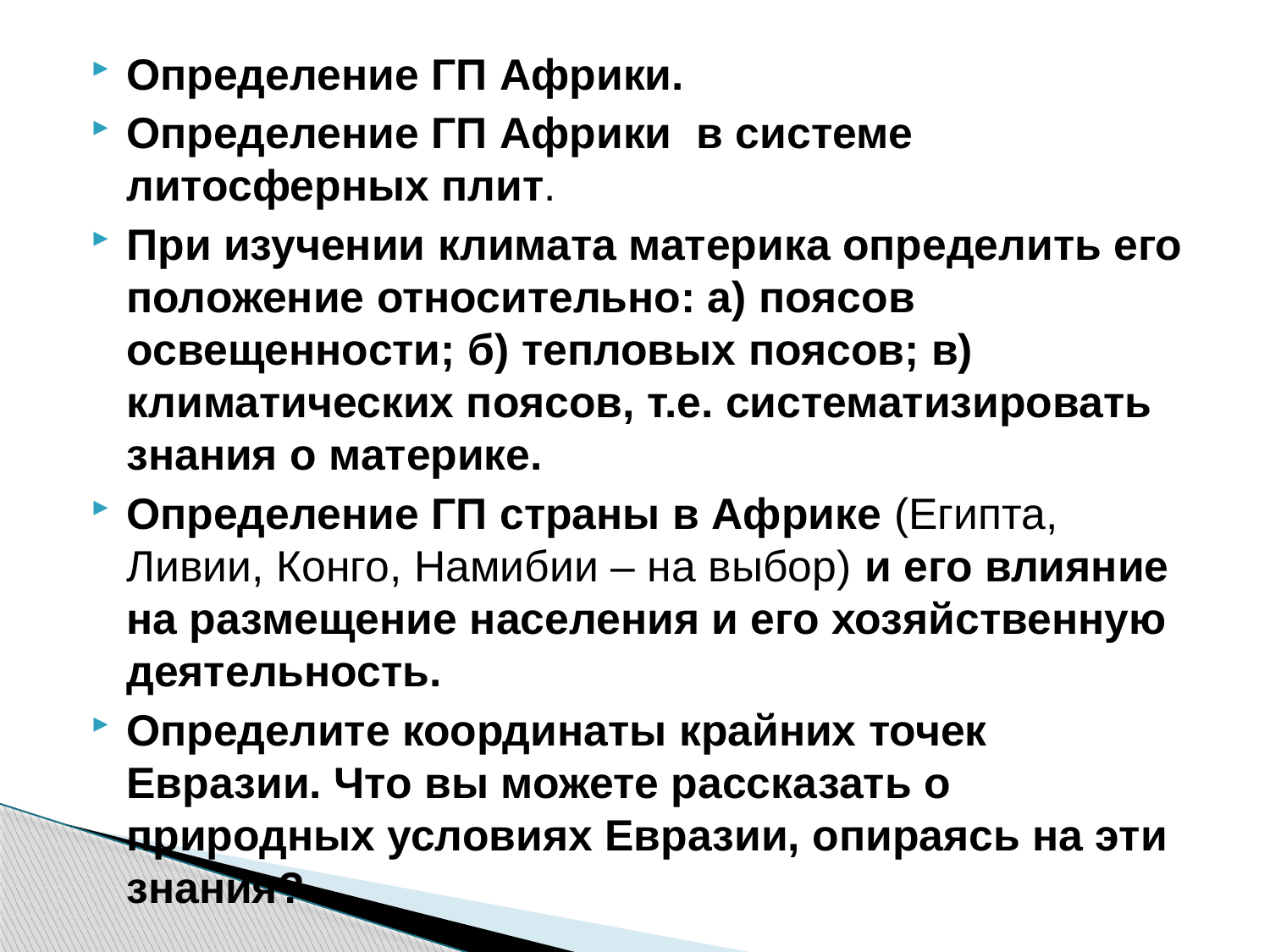

Определение ГП Африки.
Определение ГП Африки  в системе литосферных плит.
При изучении климата материка определить его положение относительно: а) поясов освещенности; б) тепловых поясов; в) климатических поясов, т.е. систематизировать знания о материке.
Определение ГП страны в Африке (Египта, Ливии, Конго, Намибии – на выбор) и его влияние на размещение населения и его хозяйственную деятельность.
Определите координаты крайних точек Евразии. Что вы можете рассказать о природных условиях Евразии, опираясь на эти знания?